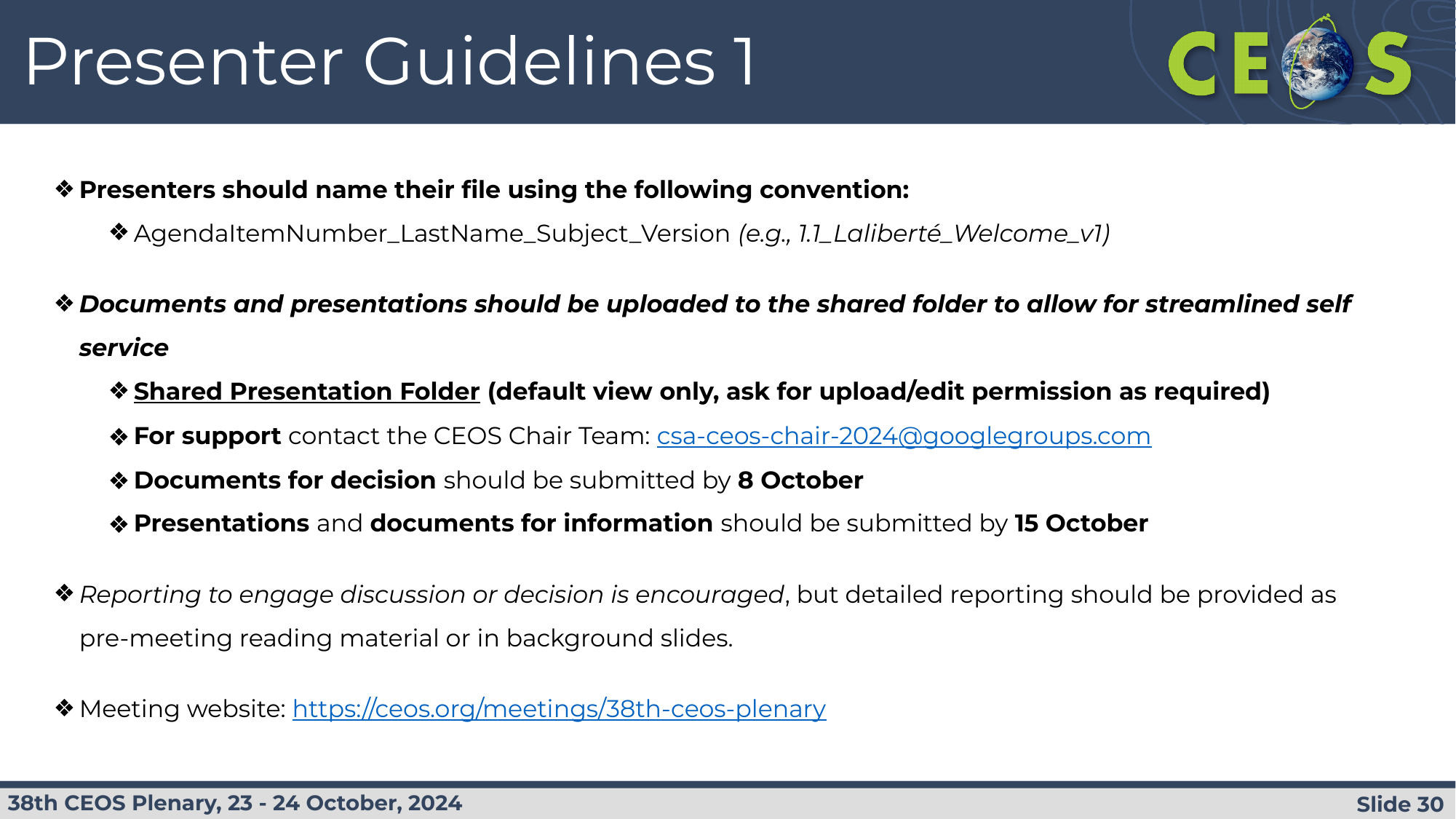

Presenter Guidelines 1
Presenters should name their file using the following convention:
AgendaItemNumber_LastName_Subject_Version (e.g., 1.1_Laliberté_Welcome_v1)
Documents and presentations should be uploaded to the shared folder to allow for streamlined self service
Shared Presentation Folder (default view only, ask for upload/edit permission as required)
For support contact the CEOS Chair Team: csa-ceos-chair-2024@googlegroups.com
Documents for decision should be submitted by 8 October
Presentations and documents for information should be submitted by 15 October
Reporting to engage discussion or decision is encouraged, but detailed reporting should be provided as pre-meeting reading material or in background slides.
Meeting website: https://ceos.org/meetings/38th-ceos-plenary